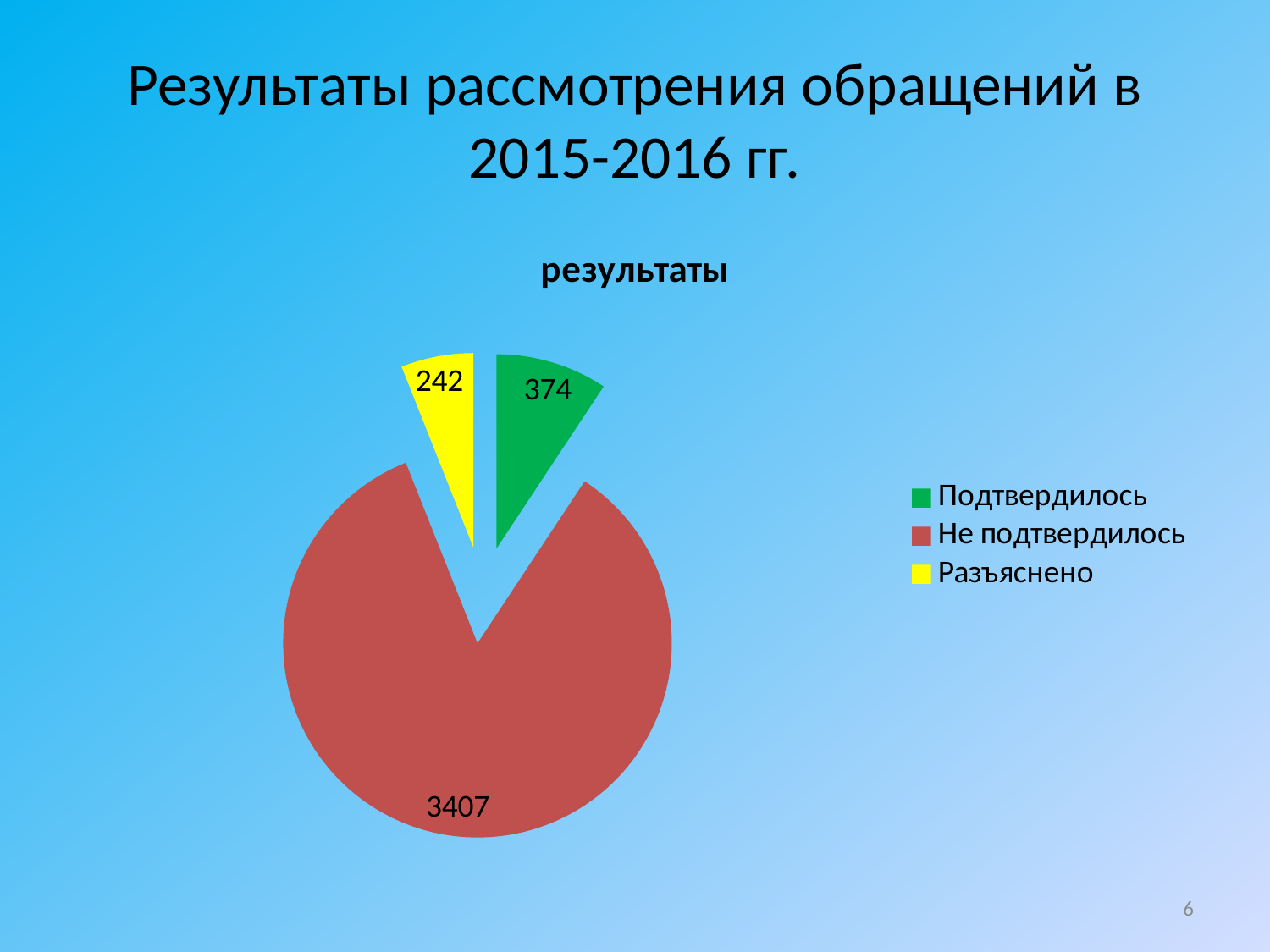

# Результаты рассмотрения обращений в 2015-2016 гг.

### Chart:

| Category | результаты |
|---|---|
| Подтвердилось | 374.0 |
| Не подтвердилось | 3407.0 |
| Разъяснено | 242.0 |
6